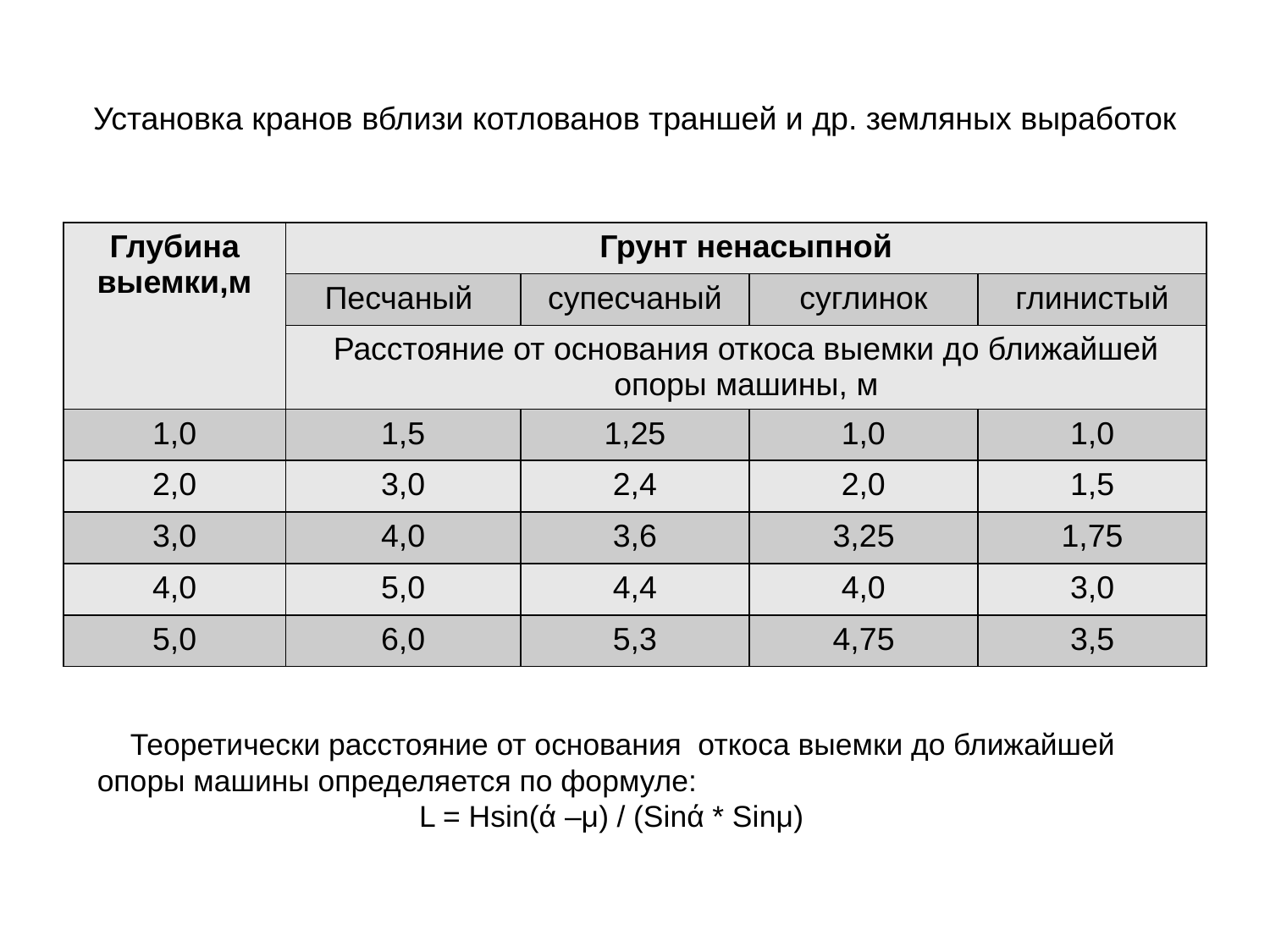

# Установка кранов вблизи котлованов траншей и др. земляных выработок
| Глубина выемки,м | Грунт ненасыпной |  |  |  |
| --- | --- | --- | --- | --- |
|  | Песчаный | супесчаный | суглинок | глинистый |
|  | Расстояние от основания откоса выемки до ближайшей опоры машины, м |  |  |  |
| 1,0 | 1,5 | 1,25 | 1,0 | 1,0 |
| 2,0 | 3,0 | 2,4 | 2,0 | 1,5 |
| 3,0 | 4,0 | 3,6 | 3,25 | 1,75 |
| 4,0 | 5,0 | 4,4 | 4,0 | 3,0 |
| 5,0 | 6,0 | 5,3 | 4,75 | 3,5 |
    Теоретически расстояние от основания  откоса выемки до ближайшей опоры машины определяется по формуле:
                                       L = Hsin(ά –μ) / (Sinά * Sinμ)